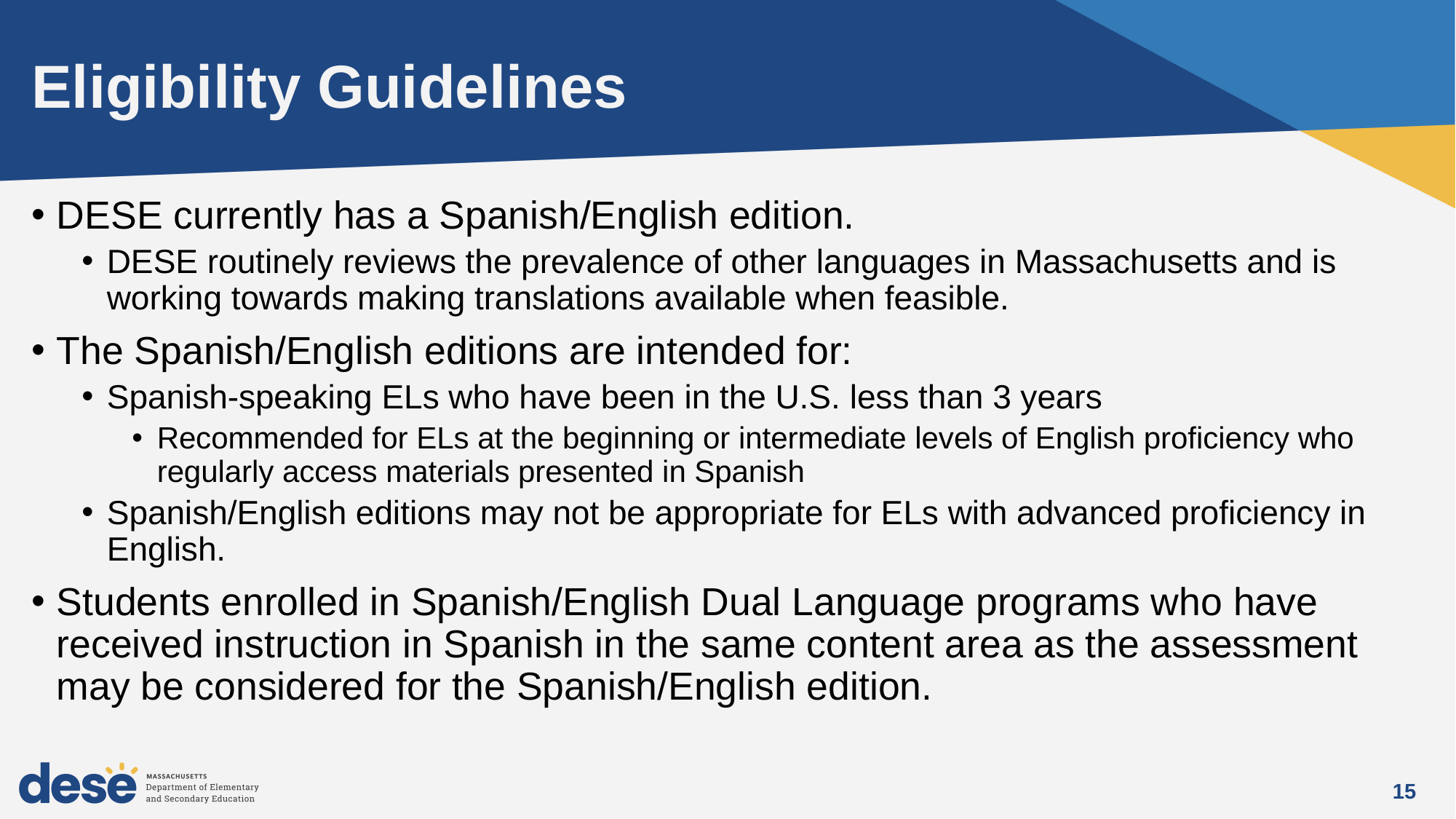

# Eligibility Guidelines
DESE currently has a Spanish/English edition.
DESE routinely reviews the prevalence of other languages in Massachusetts and is working towards making translations available when feasible.
The Spanish/English editions are intended for:
Spanish-speaking ELs who have been in the U.S. less than 3 years
Recommended for ELs at the beginning or intermediate levels of English proficiency who regularly access materials presented in Spanish
Spanish/English editions may not be appropriate for ELs with advanced proficiency in English.
Students enrolled in Spanish/English Dual Language programs who have received instruction in Spanish in the same content area as the assessment may be considered for the Spanish/English edition.
15